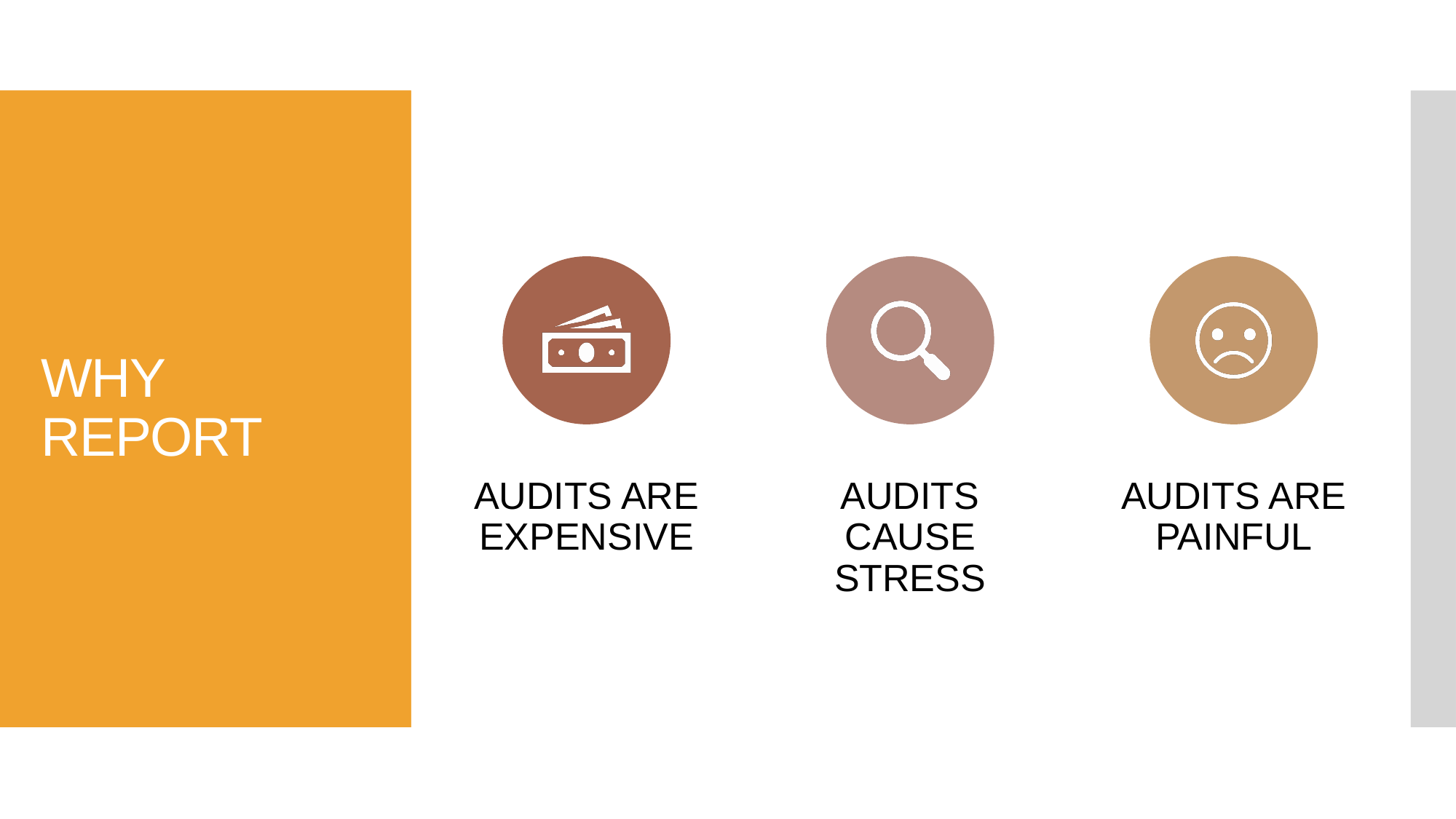

Audits are expensive
Audits cause stress
Audits are painful
# WHY REPORT